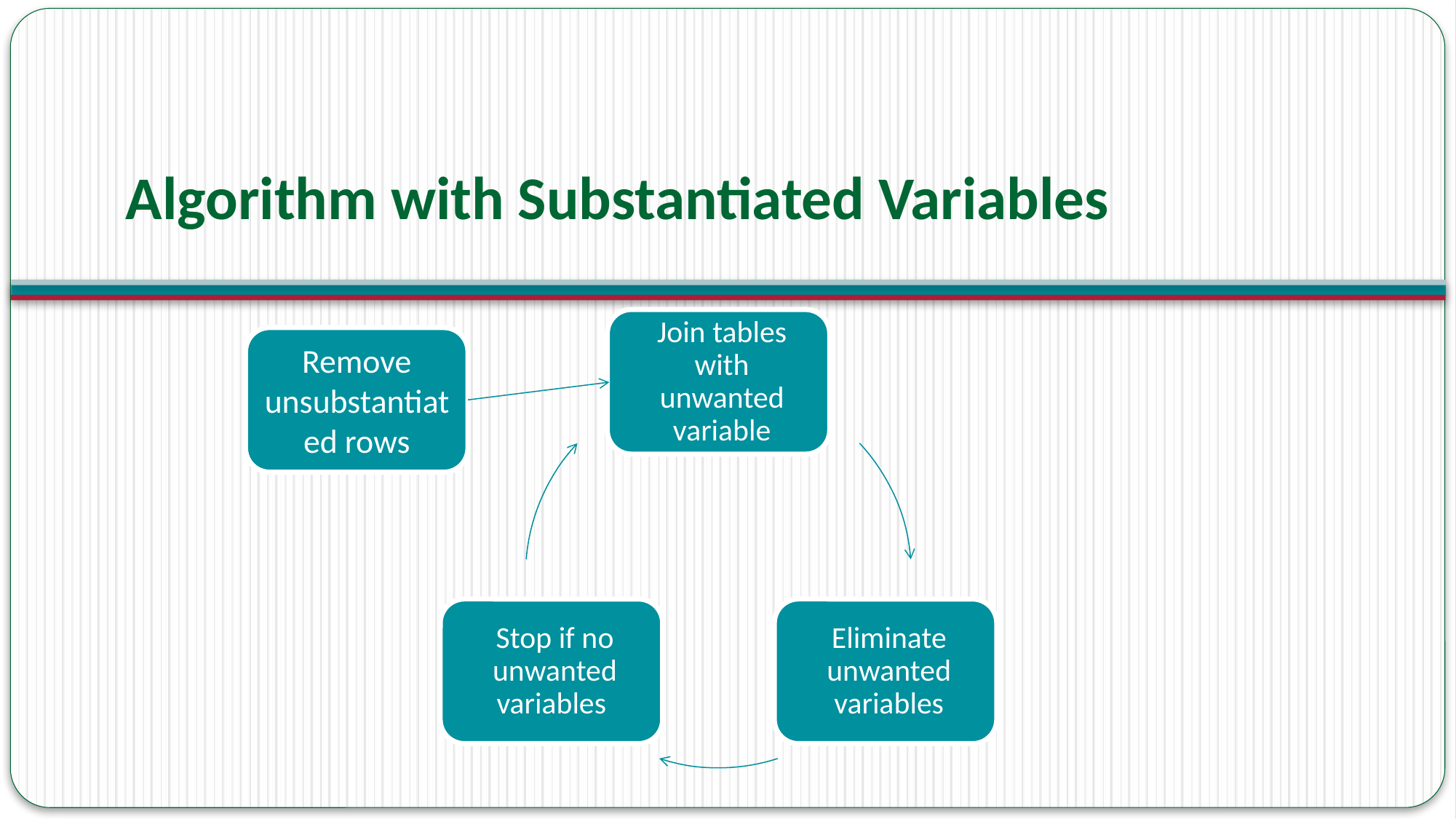

# Algorithm with Substantiated Variables

Join tables with unwanted variable
Eliminate unwanted variables
Stop if no unwanted variables
Remove unsubstantiated rows